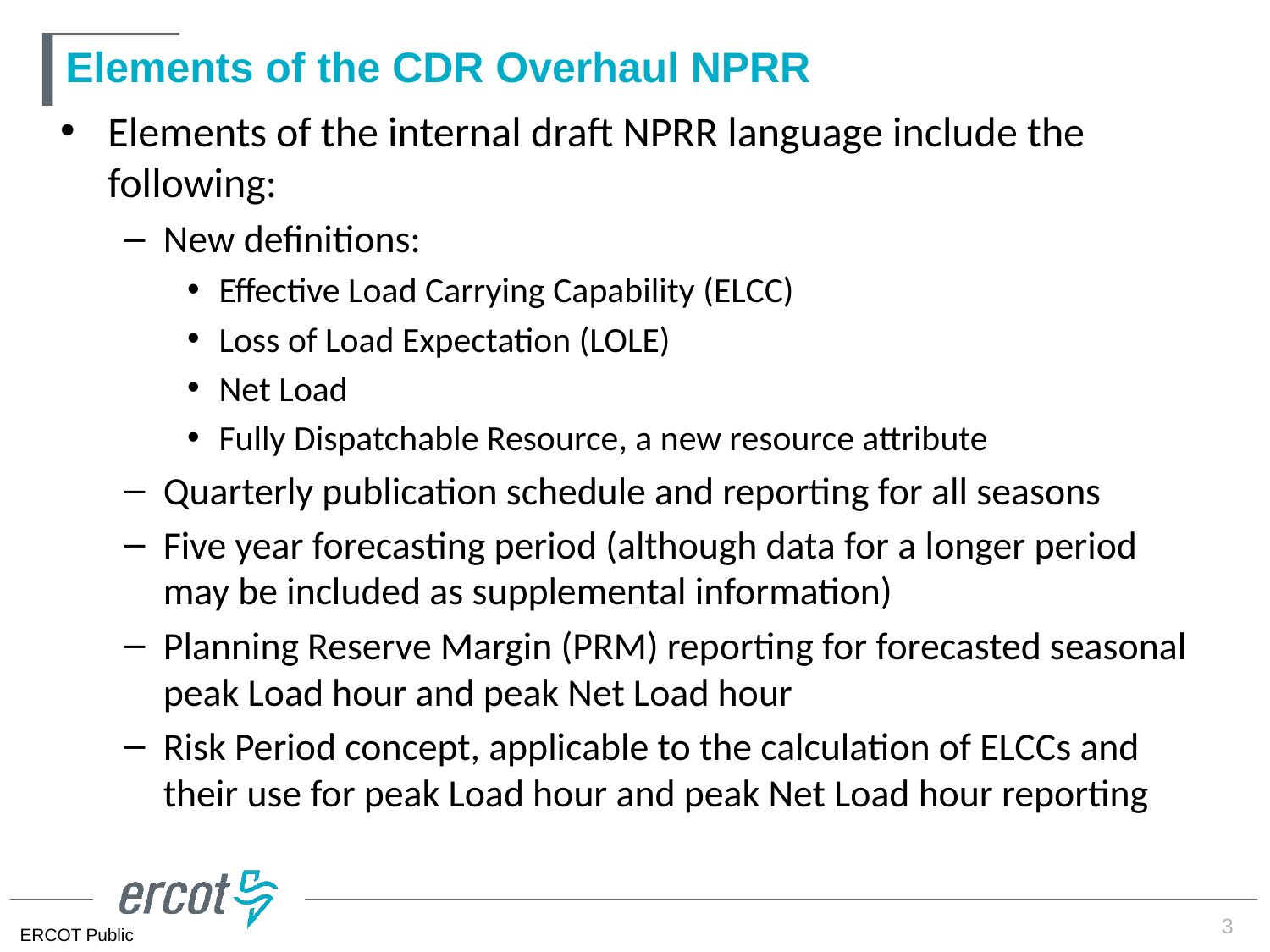

# Elements of the CDR Overhaul NPRR
Elements of the internal draft NPRR language include the following:
New definitions:
Effective Load Carrying Capability (ELCC)
Loss of Load Expectation (LOLE)
Net Load
Fully Dispatchable Resource, a new resource attribute
Quarterly publication schedule and reporting for all seasons
Five year forecasting period (although data for a longer period may be included as supplemental information)
Planning Reserve Margin (PRM) reporting for forecasted seasonal peak Load hour and peak Net Load hour
Risk Period concept, applicable to the calculation of ELCCs and their use for peak Load hour and peak Net Load hour reporting
3